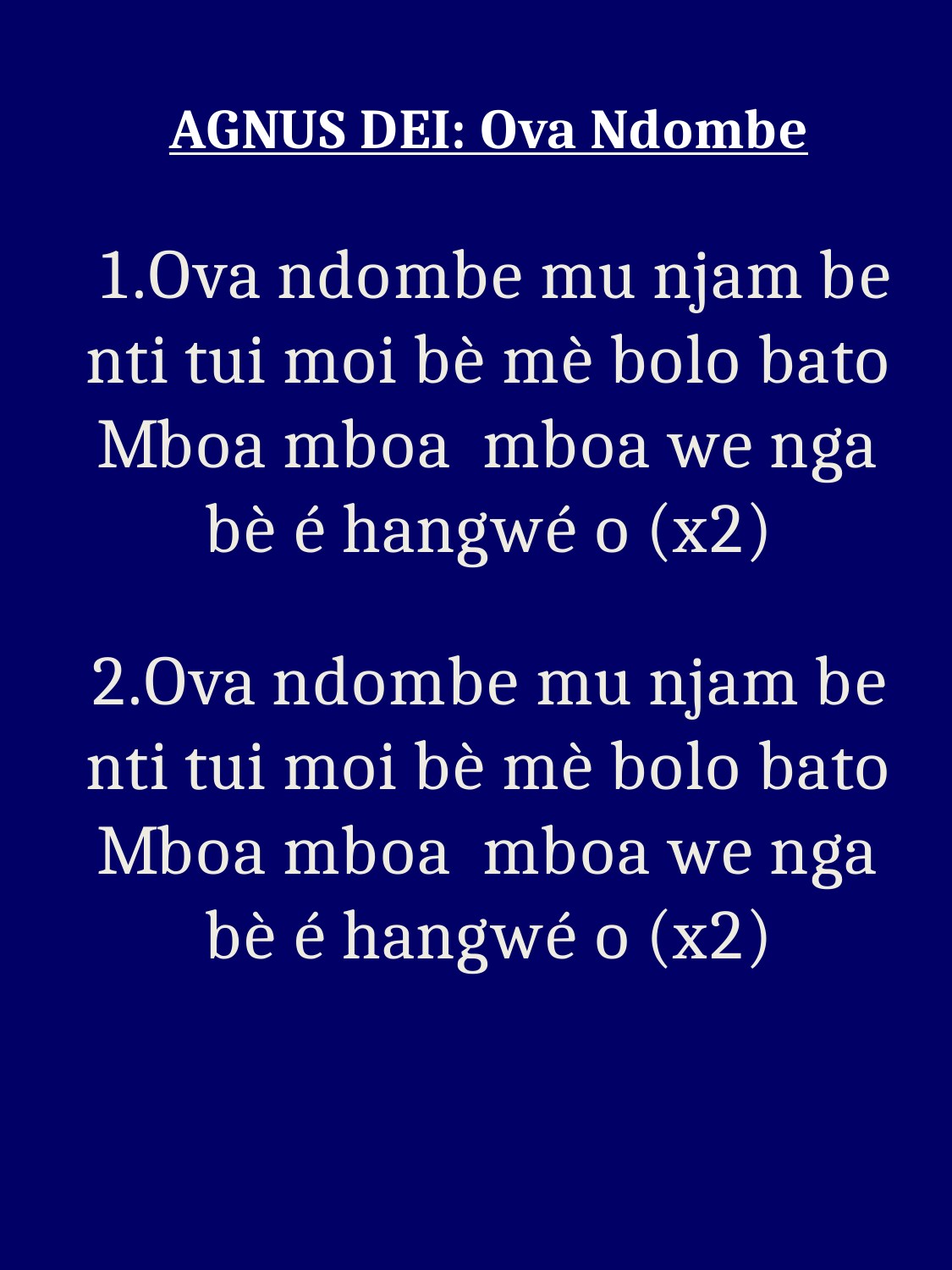

AGNUS DEI: Ova Ndombe

 1.Ova ndombe mu njam be nti tui moi bè mè bolo bato
Mboa mboa  mboa we nga bè é hangwé o (x2)

2.Ova ndombe mu njam be nti tui moi bè mè bolo bato
Mboa mboa  mboa we nga bè é hangwé o (x2)